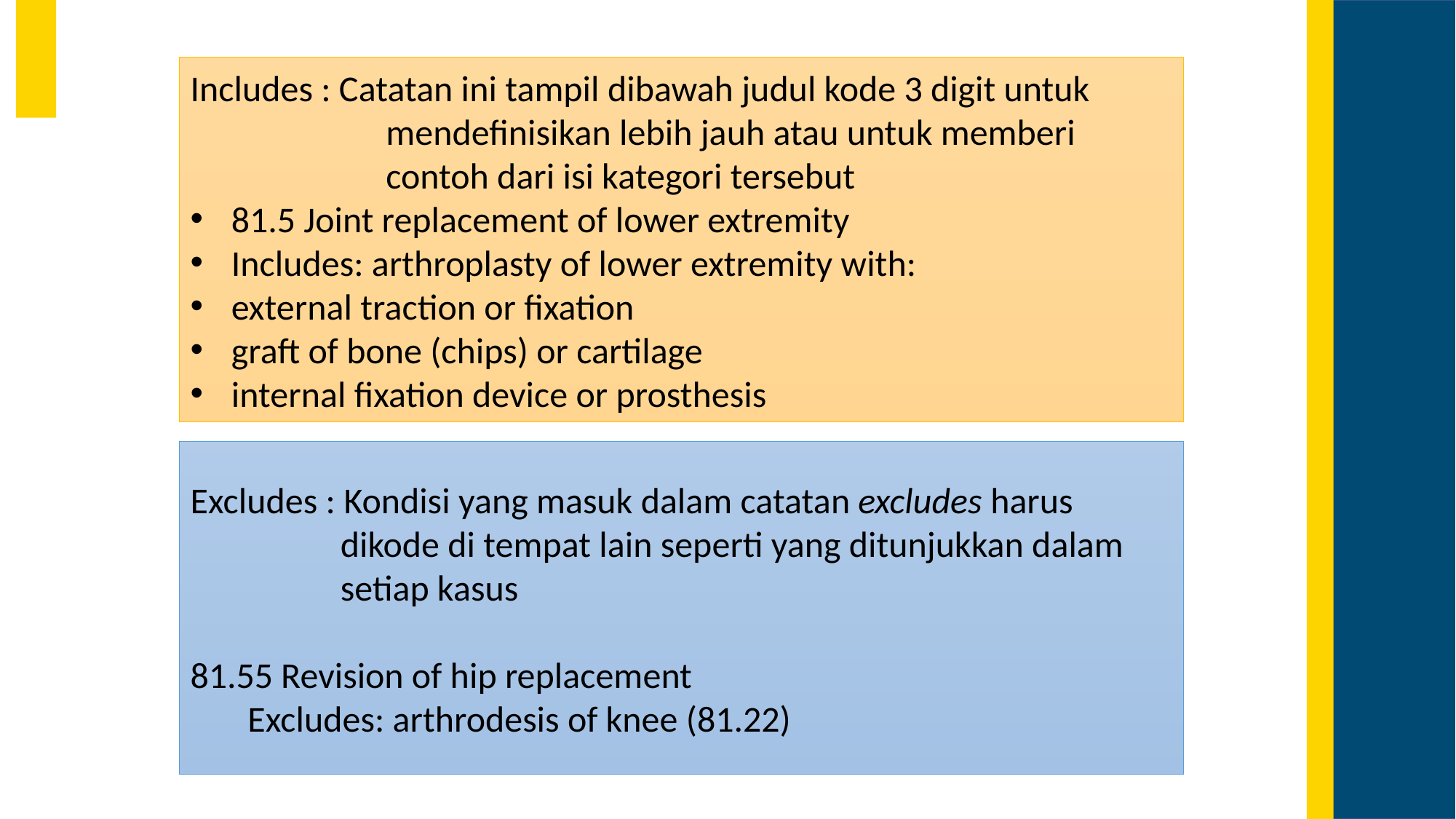

Includes : Catatan ini tampil dibawah judul kode 3 digit untuk
		mendefinisikan lebih jauh atau untuk memberi
		contoh dari isi kategori tersebut
81.5 Joint replacement of lower extremity
Includes: arthroplasty of lower extremity with:
external traction or fixation
graft of bone (chips) or cartilage
internal fixation device or prosthesis
Excludes : Kondisi yang masuk dalam catatan excludes harus dikode di tempat lain seperti yang ditunjukkan dalam setiap kasus

81.55 Revision of hip replacement
       Excludes: arthrodesis of knee (81.22)